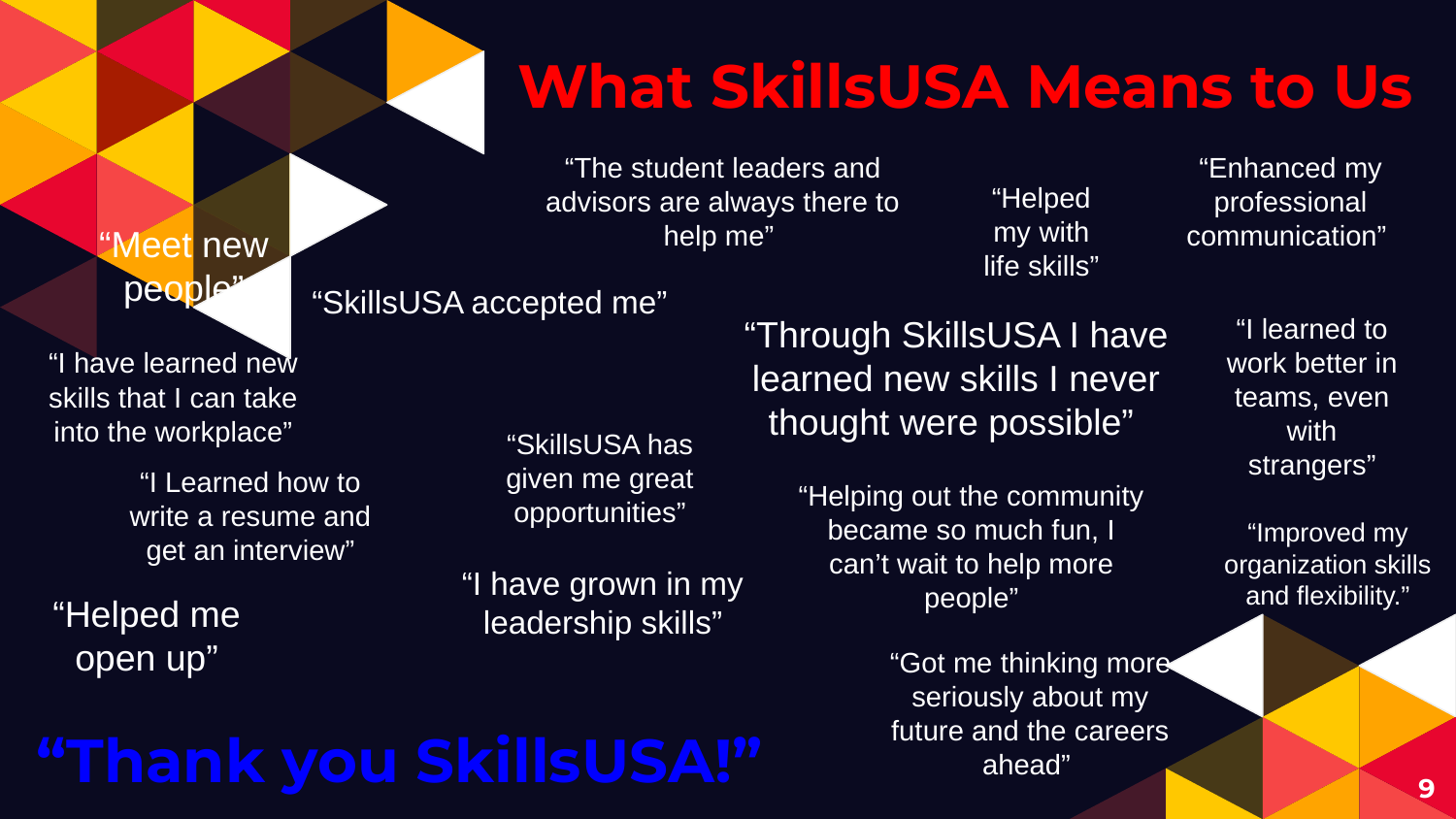

# What SkillsUSA Means to Us
“The student leaders and advisors are always there to help me”
“Enhanced my professional communication”
“Helped my with life skills”
“Meet new people”
“SkillsUSA accepted me”
“Through SkillsUSA I have learned new skills I never thought were possible”
“I learned to work better in teams, even with strangers”
“I have learned new skills that I can take into the workplace”
“SkillsUSA has given me great opportunities”
“I Learned how to write a resume and get an interview”
“Helping out the community became so much fun, I can’t wait to help more people”
“Improved my organization skills and flexibility.”
“I have grown in my leadership skills”
“Helped me open up”
“Got me thinking more seriously about my future and the careers ahead”
“Thank you SkillsUSA!”
9